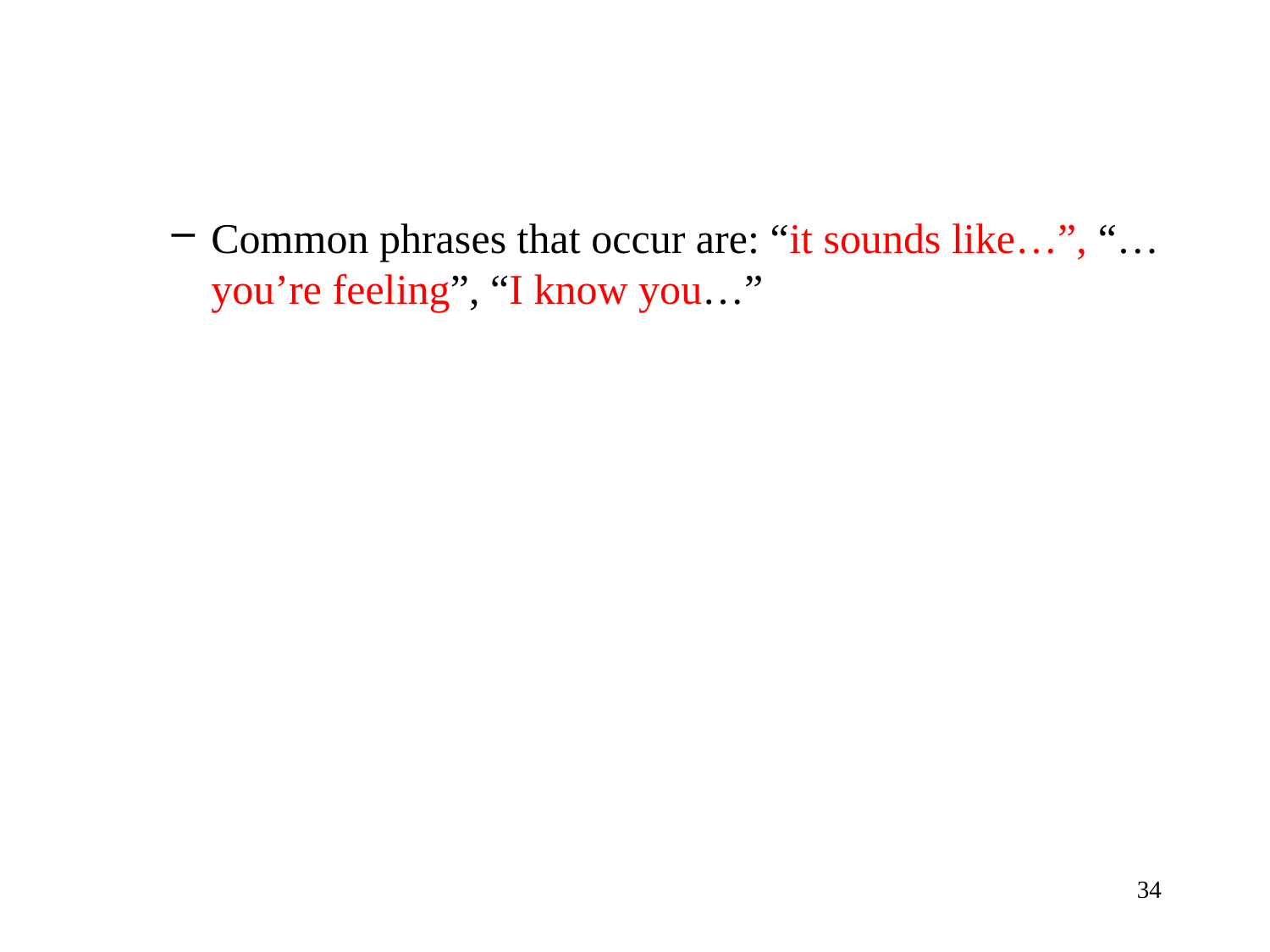

#
Common phrases that occur are: “it sounds like…”, “…you’re feeling”, “I know you…”
34